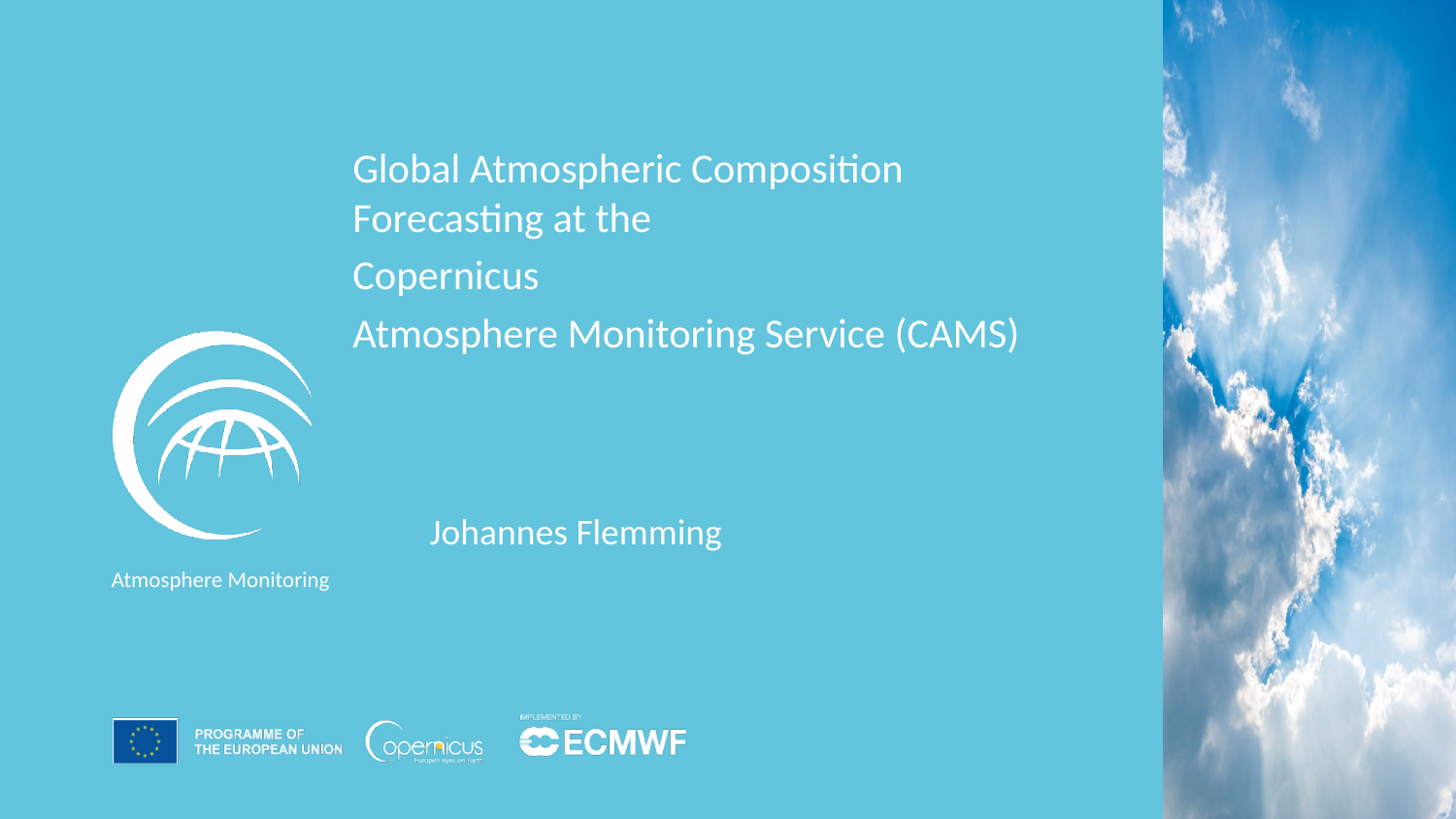

Global Atmospheric Composition Forecasting at the
Copernicus
Atmosphere Monitoring Service (CAMS)
 Johannes Flemming